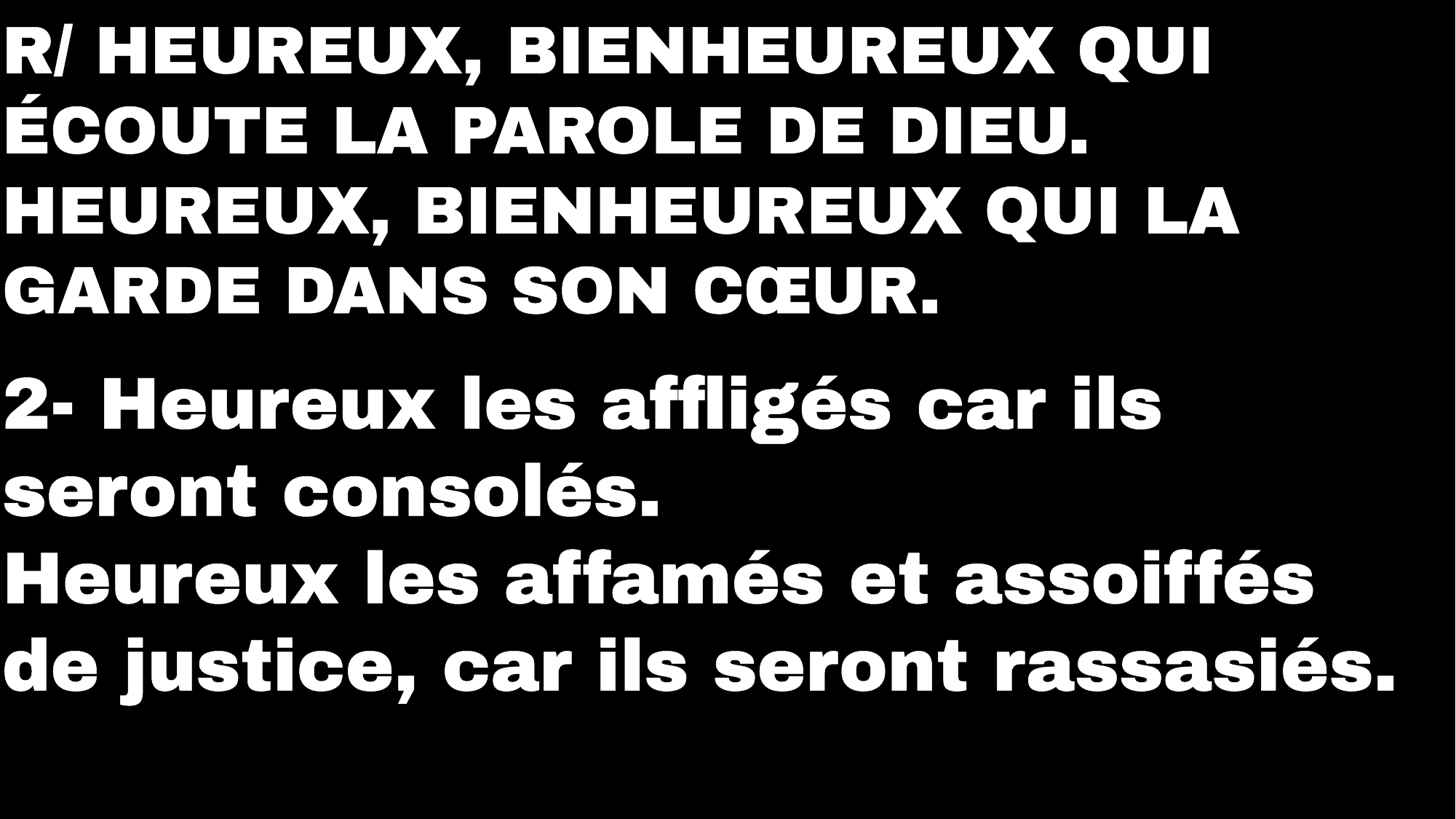

R/ Heureux, bienheureux qui écoute la parole de Dieu.
Heureux, bienheureux qui la garde dans son cœur.

2- Heureux les affligés car ils seront consolés.
Heureux les affamés et assoiffés de justice, car ils seront rassasiés.